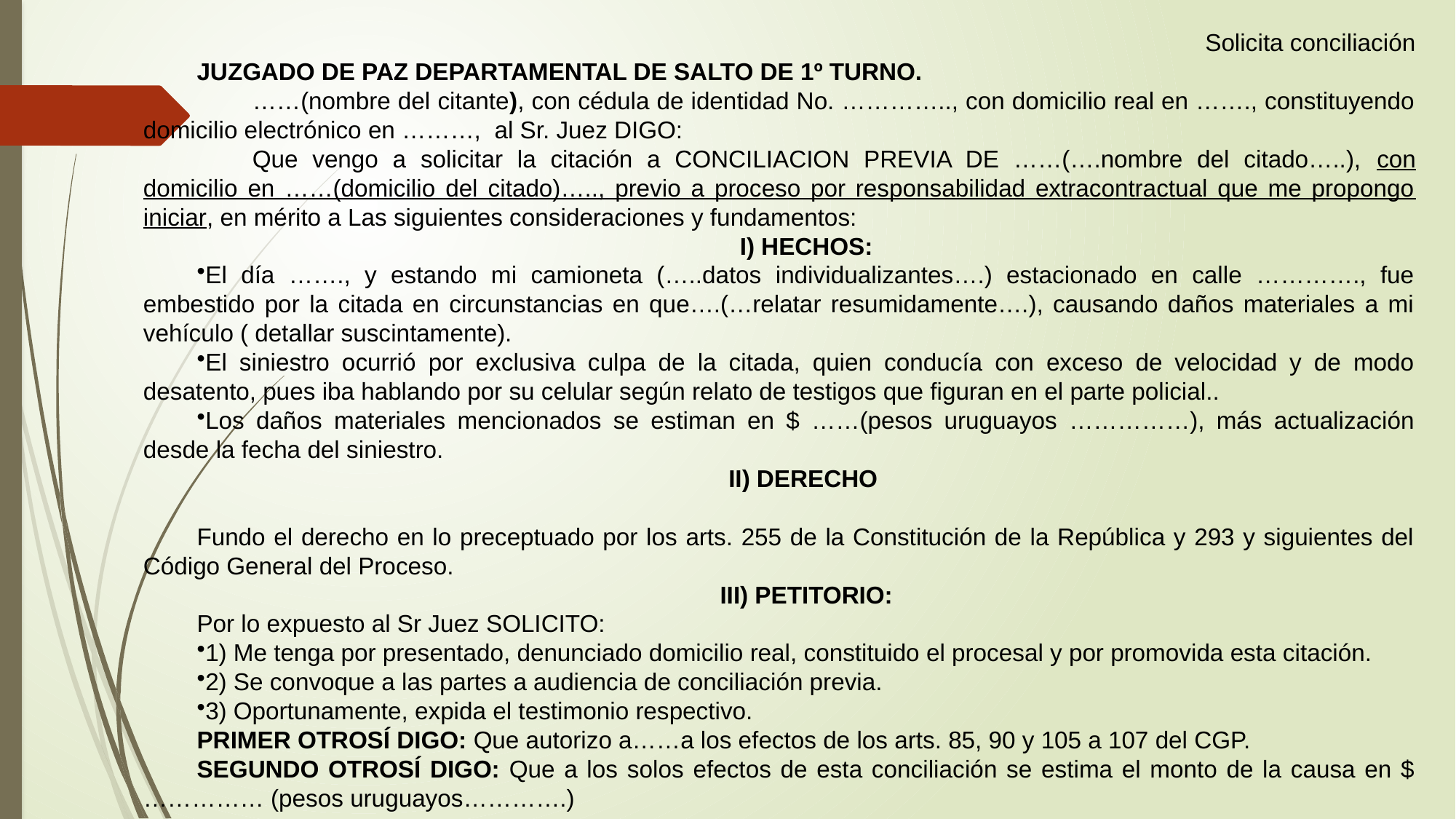

Solicita conciliación
JUZGADO DE PAZ DEPARTAMENTAL DE SALTO DE 1º TURNO.
	……(nombre del citante), con cédula de identidad No. ………….., con domicilio real en ……., constituyendo domicilio electrónico en ………,  al Sr. Juez DIGO:
	Que vengo a solicitar la citación a CONCILIACION PREVIA DE ……(….nombre del citado…..), con domicilio en ……(domicilio del citado)….., previo a proceso por responsabilidad extracontractual que me propongo iniciar, en mérito a Las siguientes consideraciones y fundamentos:
I) HECHOS:
El día ……., y estando mi camioneta (…..datos individualizantes….) estacionado en calle …………., fue embestido por la citada en circunstancias en que….(…relatar resumidamente….), causando daños materiales a mi vehículo ( detallar suscintamente).
El siniestro ocurrió por exclusiva culpa de la citada, quien conducía con exceso de velocidad y de modo desatento, pues iba hablando por su celular según relato de testigos que figuran en el parte policial..
Los daños materiales mencionados se estiman en $ ……(pesos uruguayos ……………), más actualización desde la fecha del siniestro.
II) DERECHO

Fundo el derecho en lo preceptuado por los arts. 255 de la Constitución de la República y 293 y siguientes del Código General del Proceso.
III) PETITORIO:
Por lo expuesto al Sr Juez SOLICITO:
1) Me tenga por presentado, denunciado domicilio real, constituido el procesal y por promovida esta citación.
2) Se convoque a las partes a audiencia de conciliación previa.
3) Oportunamente, expida el testimonio respectivo.
PRIMER OTROSÍ DIGO: Que autorizo a……a los efectos de los arts. 85, 90 y 105 a 107 del CGP.
SEGUNDO OTROSÍ DIGO: Que a los solos efectos de esta conciliación se estima el monto de la causa en $ …………… (pesos uruguayos………….)